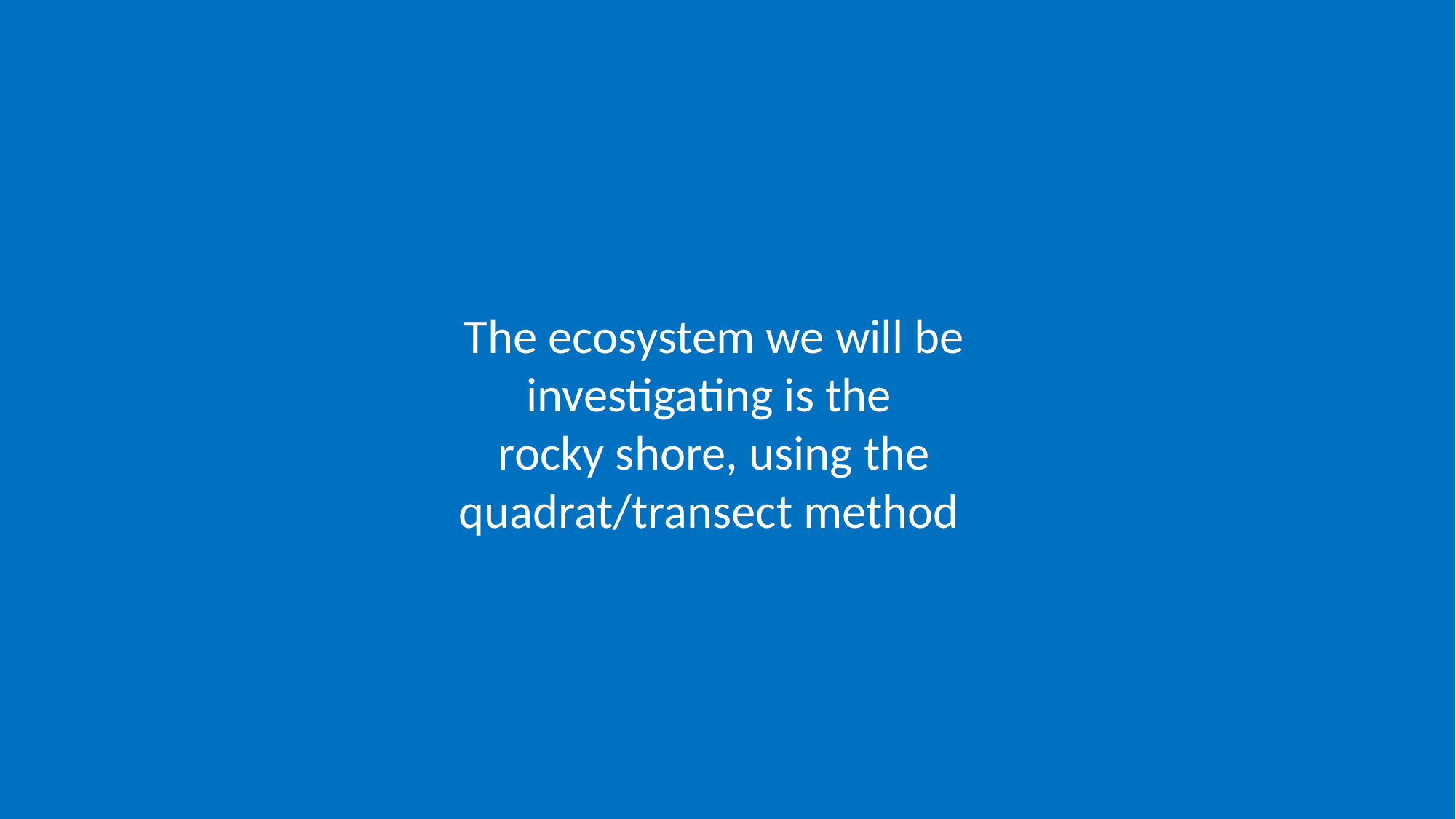

The ecosystem we will be investigating is the
rocky shore, using the quadrat/transect method